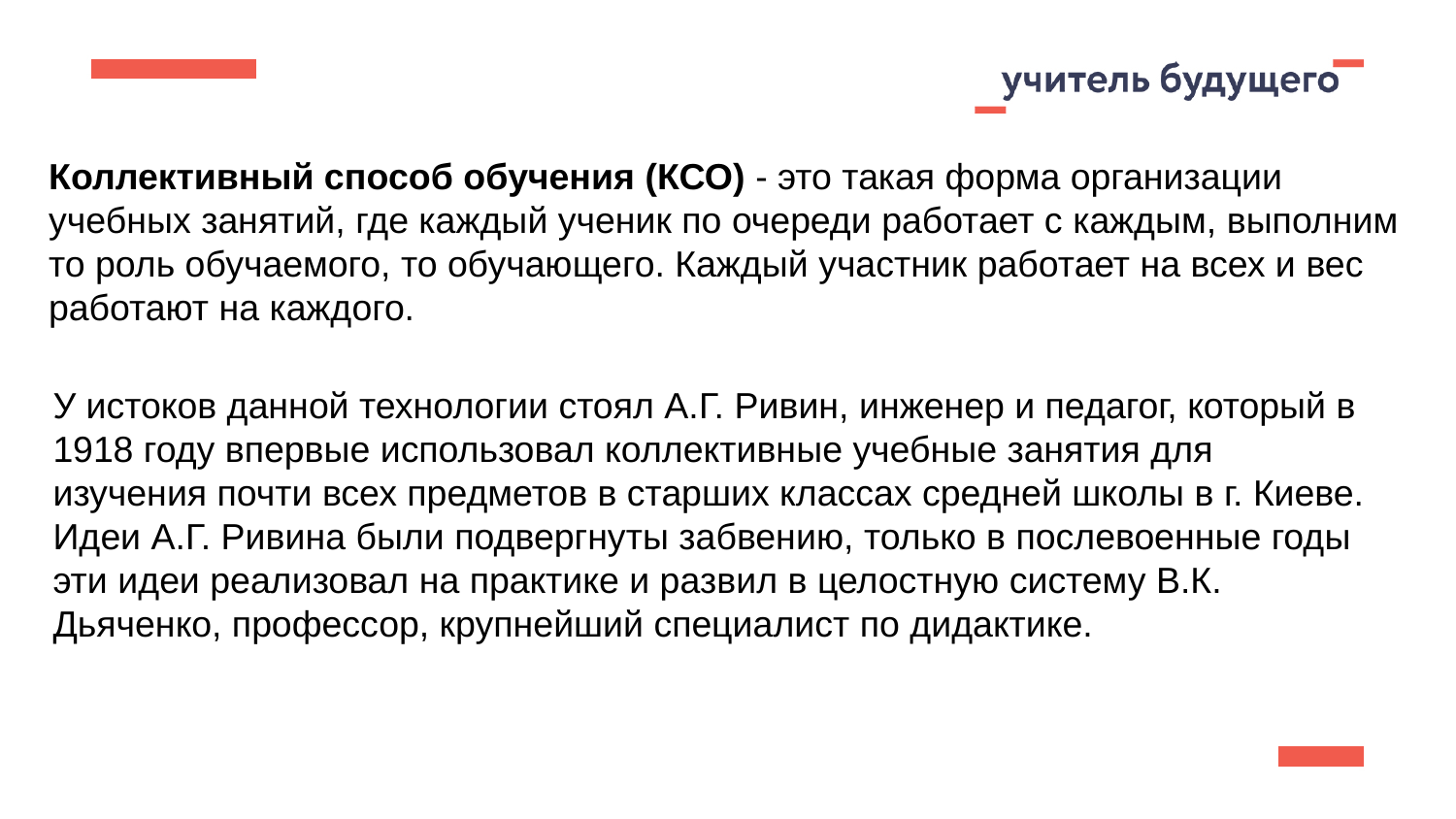

Коллективный способ обучения (КСО) - это такая форма организации учебных занятий, где каждый ученик по очереди работает с каждым, выполним то роль обучаемого, то обучающего. Каждый участник работает на всех и вес работают на каждого.
У истоков данной технологии стоял А.Г. Ривин, инженер и педагог, который в 1918 году впервые использовал коллективные учебные занятия для изучения почти всех предметов в старших классах средней школы в г. Киеве. Идеи А.Г. Ривина были подвергнуты забвению, только в послевоенные годы эти идеи реализовал на практике и развил в целостную систему В.К. Дьяченко, профессор, крупнейший специалист по дидактике.